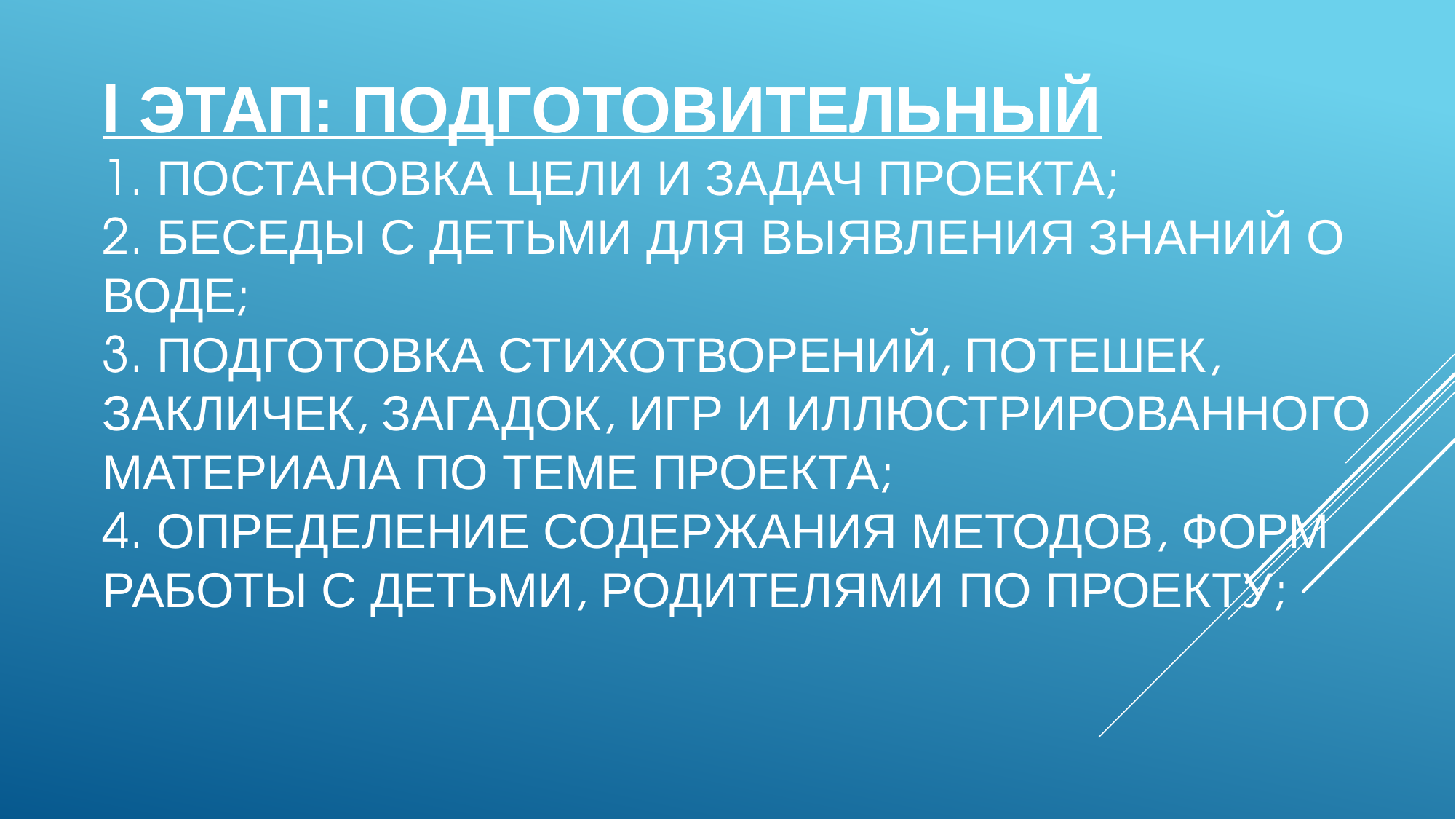

# I этап: подготовительный 1. постановка цели и задач проекта; 2. беседы с детьми для выявления знаний о воде; 3. подготовка стихотворений, потешек, закличек, загадок, игр и иллюстрированного материала по теме проекта; 4. определение содержания методов, форм работы с детьми, родителями по проекту;